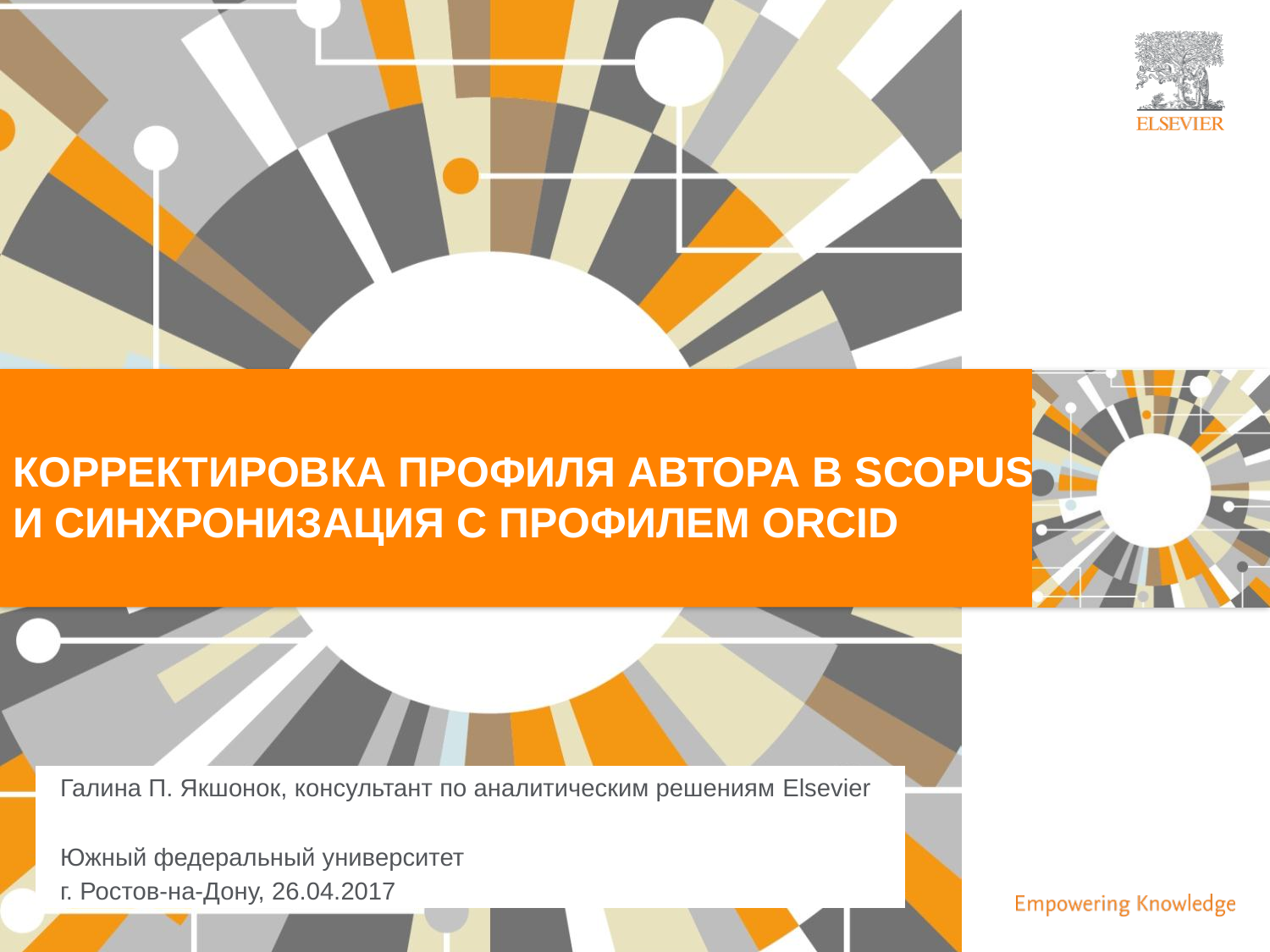

Корректировка профиля автора в Scopus и синхронизация с профилем ORCID
Галина П. Якшонок, консультант по аналитическим решениям Elsevier

Южный федеральный университет
г. Ростов-на-Дону, 26.04.2017